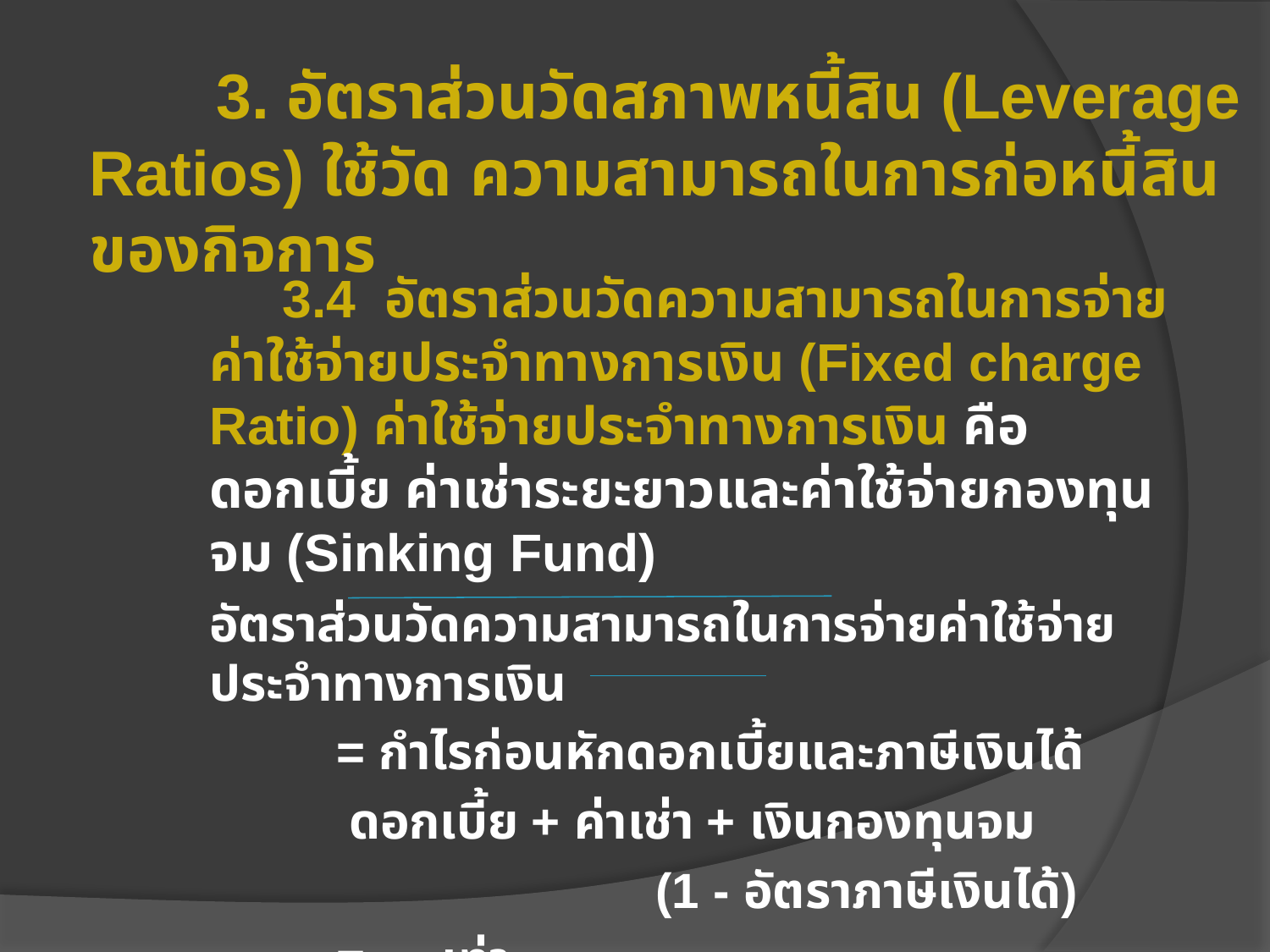

# 3. อัตราส่วนวัดสภาพหนี้สิน (Leverage Ratios) ใช้วัด	ความสามารถในการก่อหนี้สินของกิจการ
     3.4  อัตราส่วนวัดความสามารถในการจ่ายค่าใช้จ่ายประจำทางการเงิน (Fixed charge Ratio) ค่าใช้จ่ายประจำทางการเงิน คือ ดอกเบี้ย ค่าเช่าระยะยาวและค่าใช้จ่ายกองทุนจม (Sinking Fund)
อัตราส่วนวัดความสามารถในการจ่ายค่าใช้จ่ายประจำทางการเงิน
	= กำไรก่อนหักดอกเบี้ยและภาษีเงินได้
	 ดอกเบี้ย + ค่าเช่า + เงินกองทุนจม
		              (1 - อัตราภาษีเงินได้)
	= … เท่า